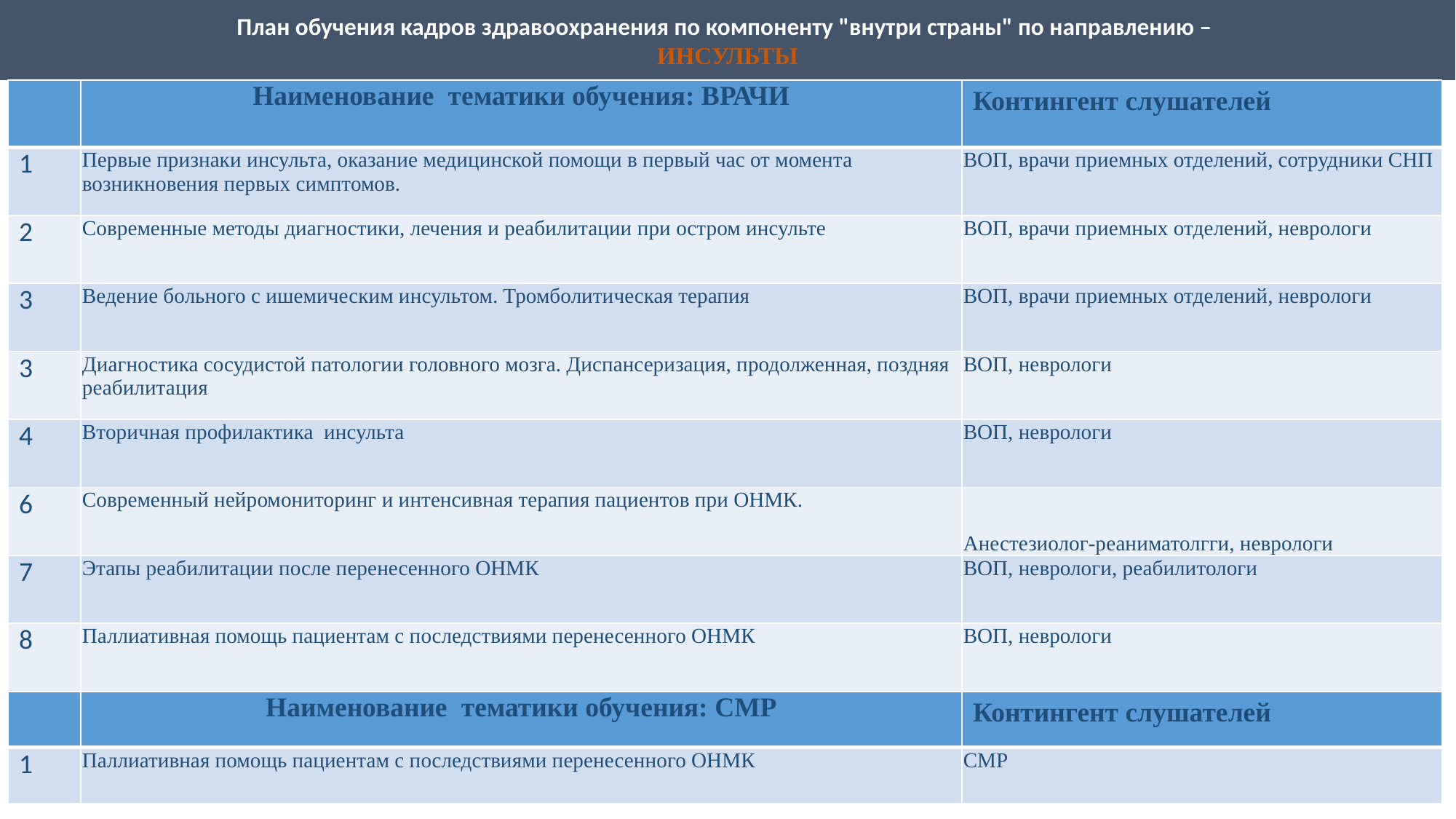

План обучения кадров здравоохранения по компоненту "внутри страны" по направлению –
ИНСУЛЬТЫ
|  | Наименование тематики обучения: ВРАЧИ | Контингент слушателей |
| --- | --- | --- |
| 1 | Первые признаки инсульта, оказание медицинской помощи в первый час от момента возникновения первых симптомов. | ВОП, врачи приемных отделений, сотрудники СНП |
| 2 | Современные методы диагностики, лечения и реабилитации при остром инсульте | ВОП, врачи приемных отделений, неврологи |
| 3 | Ведение больного с ишемическим инсультом. Тромболитическая терапия | ВОП, врачи приемных отделений, неврологи |
| 3 | Диагностика сосудистой патологии головного мозга. Диспансеризация, продолженная, поздняя реабилитация | ВОП, неврологи |
| 4 | Вторичная профилактика инсульта | ВОП, неврологи |
| 6 | Современный нейромониторинг и интенсивная терапия пациентов при ОНМК. | Анестезиолог-реаниматолгги, неврологи |
| 7 | Этапы реабилитации после перенесенного ОНМК | ВОП, неврологи, реабилитологи |
| 8 | Паллиативная помощь пациентам с последствиями перенесенного ОНМК | ВОП, неврологи |
|  | Наименование тематики обучения: СМР | Контингент слушателей |
| --- | --- | --- |
| 1 | Паллиативная помощь пациентам с последствиями перенесенного ОНМК | СМР |
2